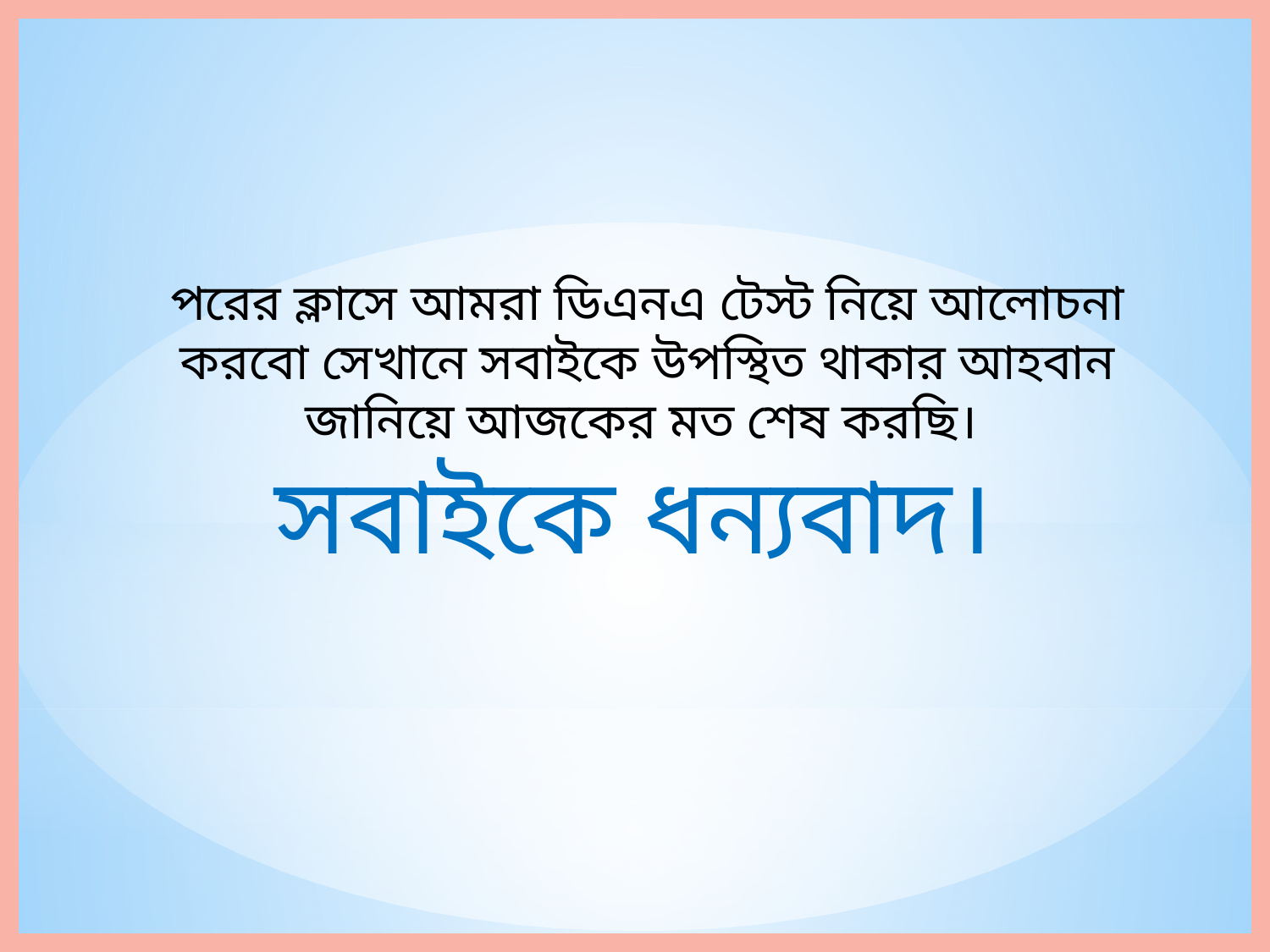

পরের ক্লাসে আমরা ডিএনএ টেস্ট নিয়ে আলোচনা করবো সেখানে সবাইকে উপস্থিত থাকার আহবান জানিয়ে আজকের মত শেষ করছি।
সবাইকে ধন্যবাদ।